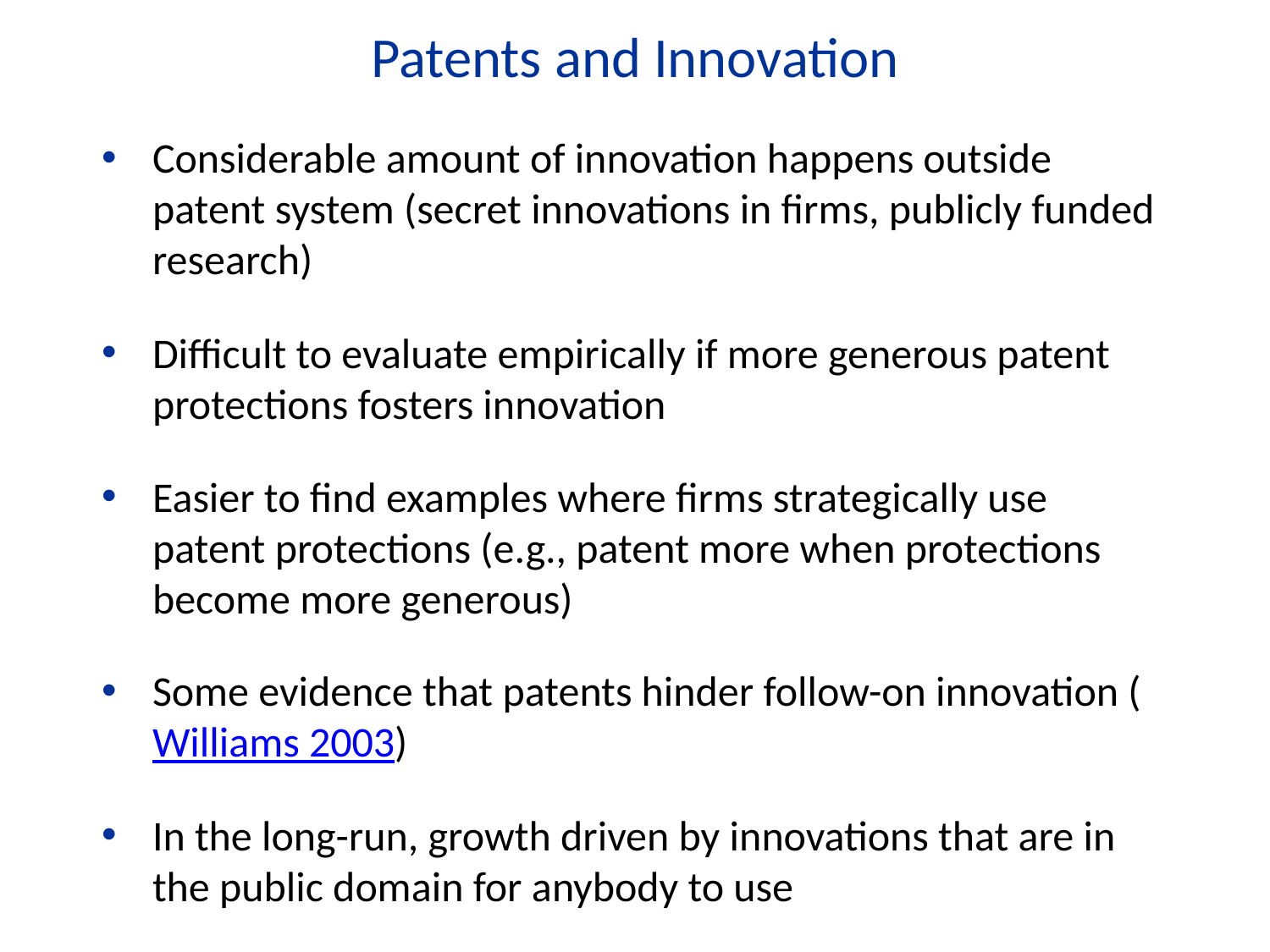

Patents and Innovation
Considerable amount of innovation happens outside patent system (secret innovations in firms, publicly funded research)
Difficult to evaluate empirically if more generous patent protections fosters innovation
Easier to find examples where firms strategically use patent protections (e.g., patent more when protections become more generous)
Some evidence that patents hinder follow-on innovation (Williams 2003)
In the long-run, growth driven by innovations that are in the public domain for anybody to use